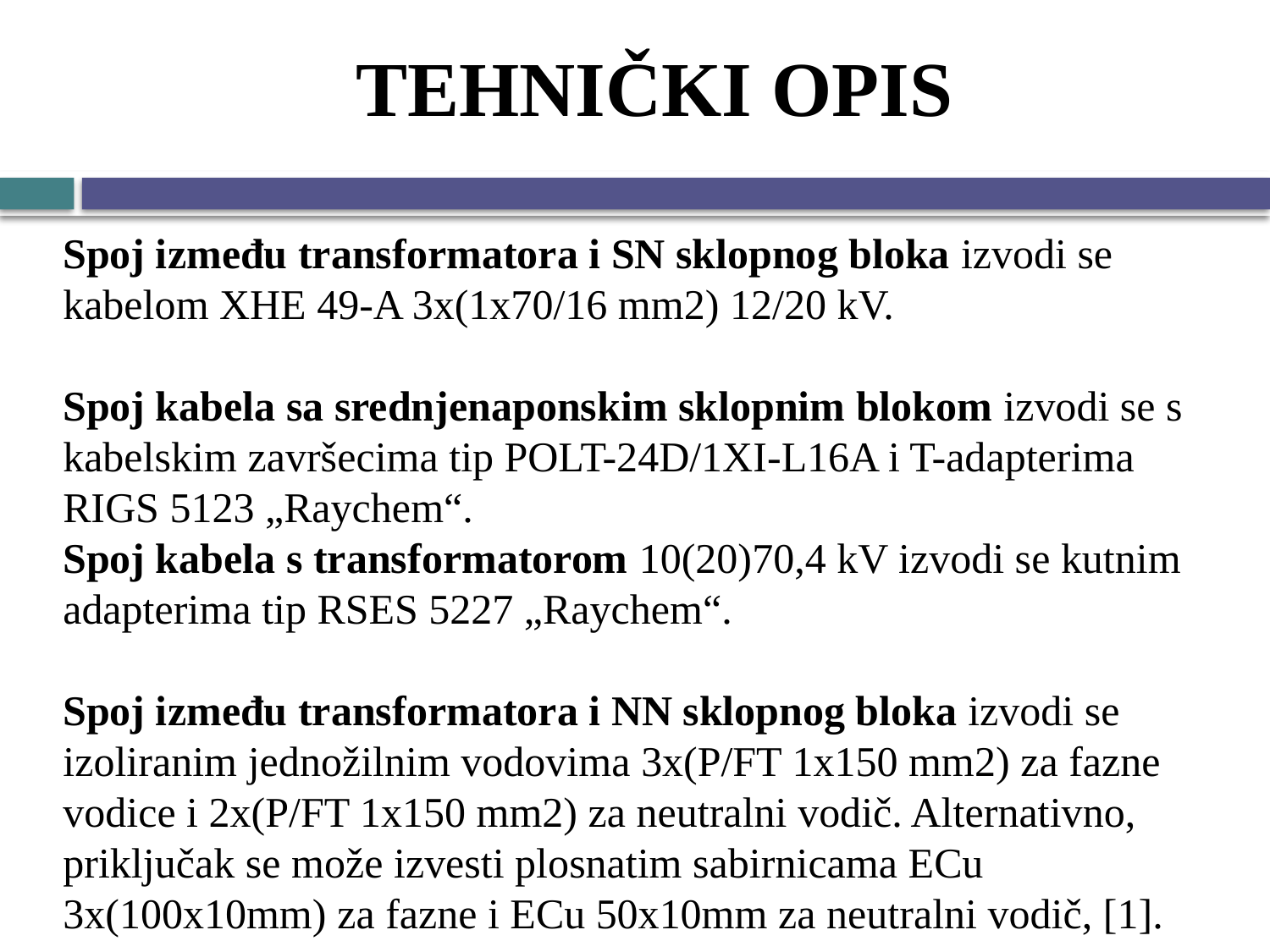

# TEHNIČKI OPIS
Spoj između transformatora i SN sklopnog bloka izvodi se kabelom XHE 49-A 3x(1x70/16 mm2) 12/20 kV.

Spoj kabela sa srednjenaponskim sklopnim blokom izvodi se s kabelskim završecima tip POLT-24D/1XI-L16A i T-adapterima RIGS 5123 „Raychem“.
Spoj kabela s transformatorom 10(20)70,4 kV izvodi se kutnim adapterima tip RSES 5227 „Raychem“.

Spoj između transformatora i NN sklopnog bloka izvodi se izoliranim jednožilnim vodovima 3x(P/FT 1x150 mm2) za fazne vodice i 2x(P/FT 1x150 mm2) za neutralni vodič. Alternativno, priključak se može izvesti plosnatim sabirnicama ECu 3x(100x10mm) za fazne i ECu 50x10mm za neutralni vodič, [1].